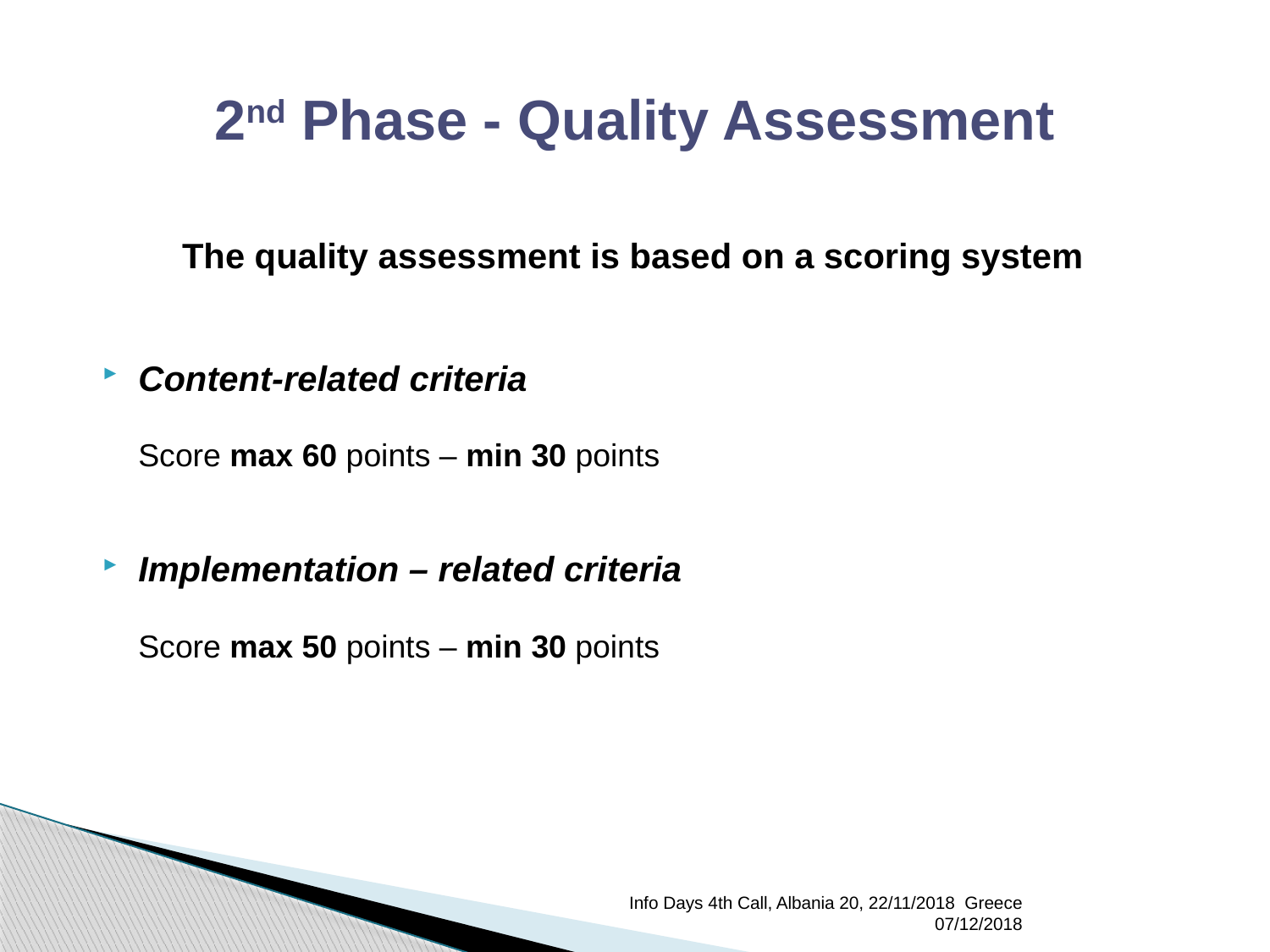

# 2nd Phase - Quality Assessment
The quality assessment is based on a scoring system

Content-related criteria

	Score max 60 points – min 30 points

Implementation – related criteria

	Score max 50 points – min 30 points

Info Days 4th Call, Albania 20, 22/11/2018  Greece 07/12/2018